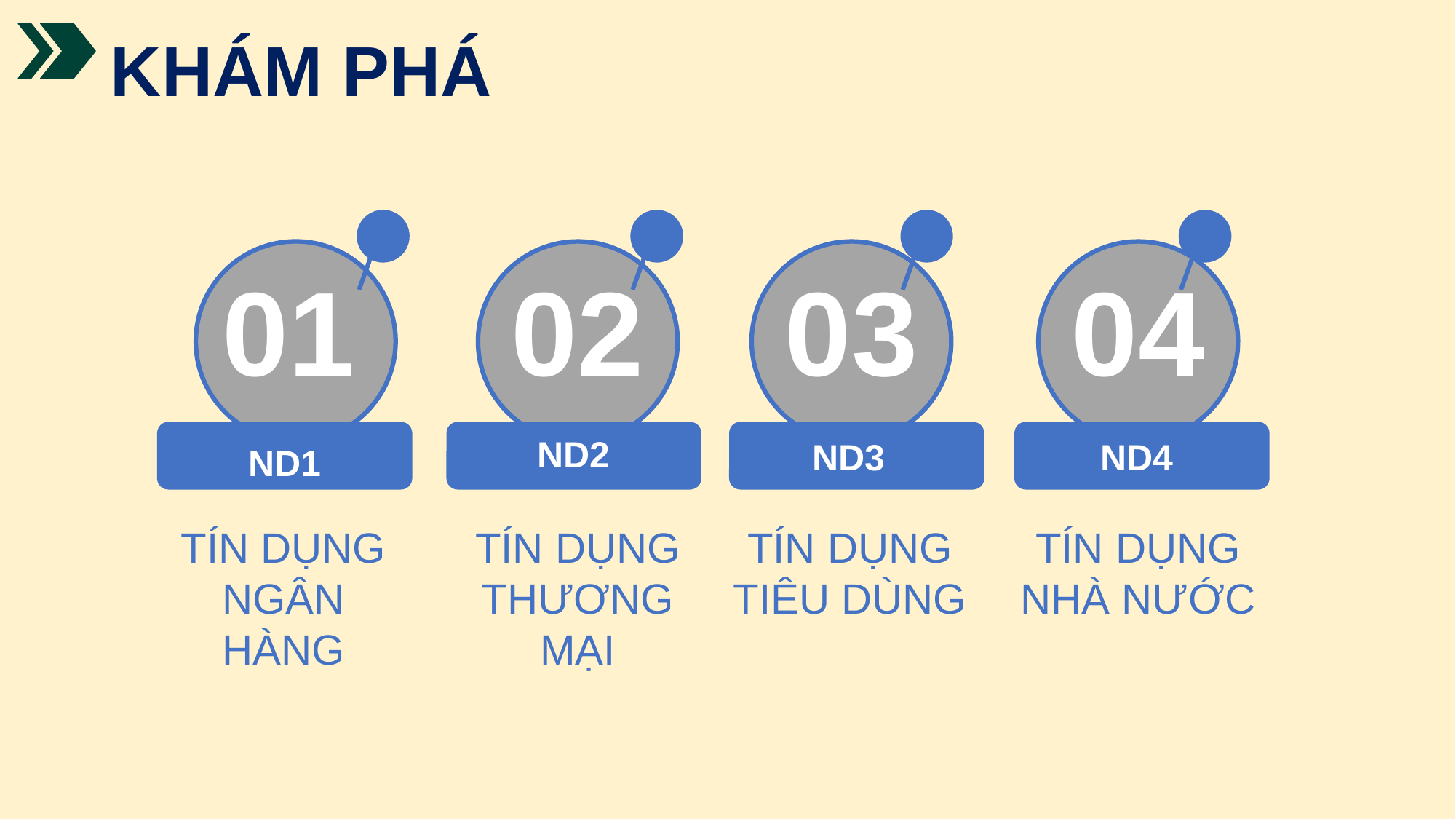

# KHÁM PHÁ

01
02
03
04

ND2
ND3

ND4

ND1
TÍN DỤNG NGÂN HÀNG
TÍN DỤNG THƯƠNG MẠI
TÍN DỤNG TIÊU DÙNG
TÍN DỤNG NHÀ NƯỚC